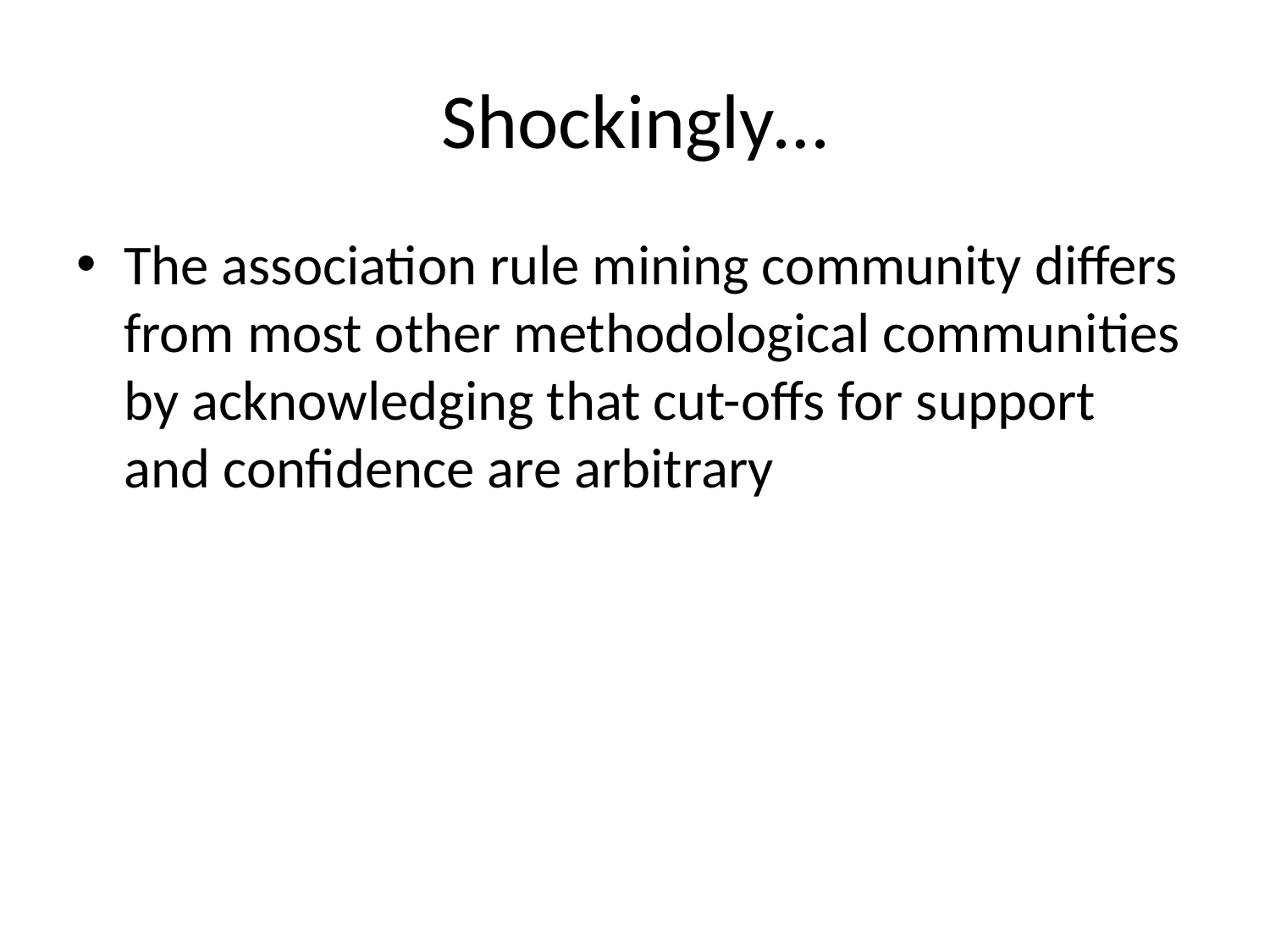

# Shockingly…
The association rule mining community differs from most other methodological communities by acknowledging that cut-offs for support and confidence are arbitrary